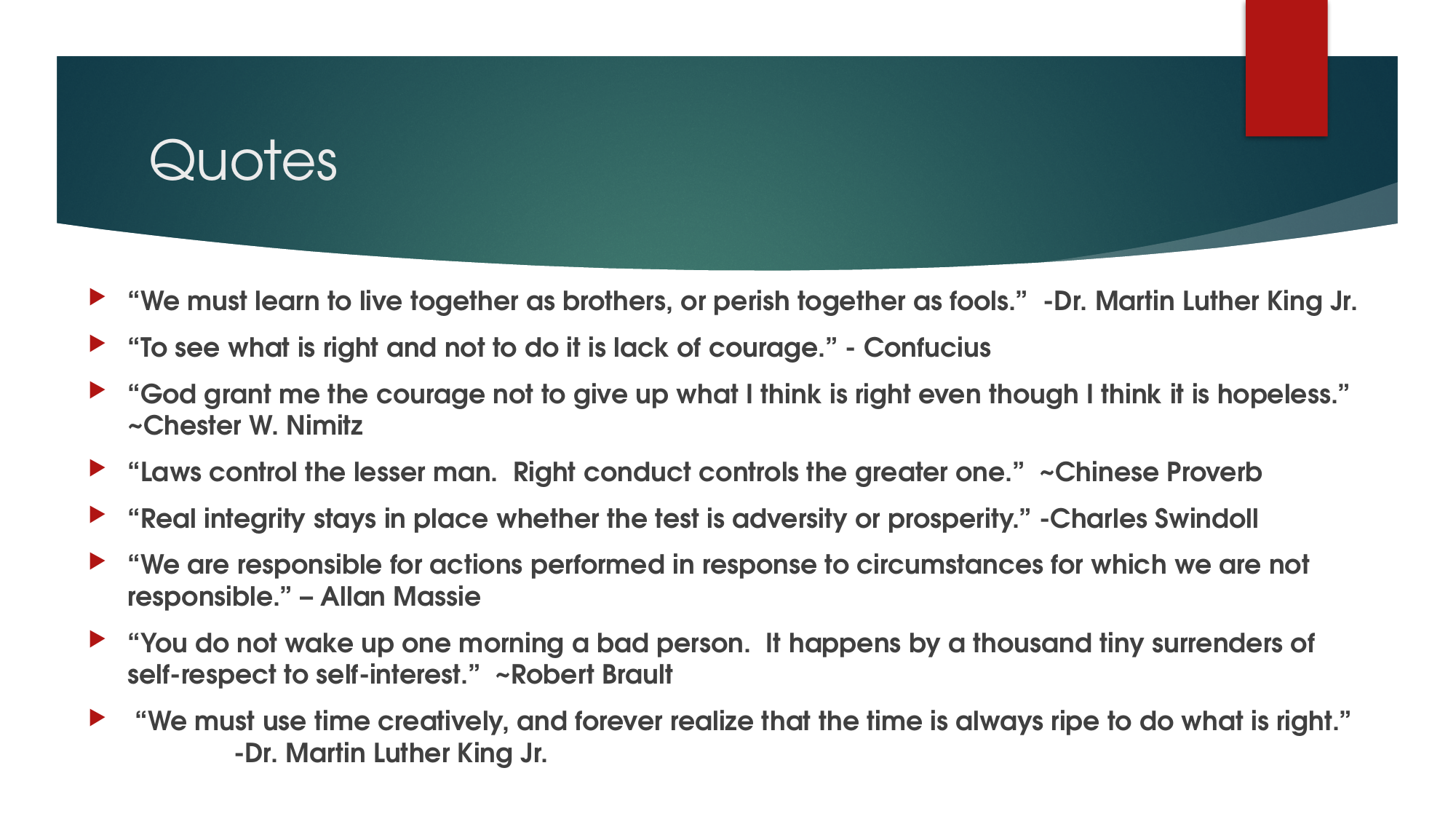

# Quotes
“We must learn to live together as brothers, or perish together as fools.”  -Dr. Martin Luther King Jr.
“To see what is right and not to do it is lack of courage.” - Confucius
“God grant me the courage not to give up what I think is right even though I think it is hopeless.” ~Chester W. Nimitz
“Laws control the lesser man.  Right conduct controls the greater one.”  ~Chinese Proverb
“Real integrity stays in place whether the test is adversity or prosperity.” -Charles Swindoll
“We are responsible for actions performed in response to circumstances for which we are not responsible.” – Allan Massie
“You do not wake up one morning a bad person.  It happens by a thousand tiny surrenders of self-respect to self-interest.”  ~Robert Brault
 “We must use time creatively, and forever realize that the time is always ripe to do what is right.”	-Dr. Martin Luther King Jr.